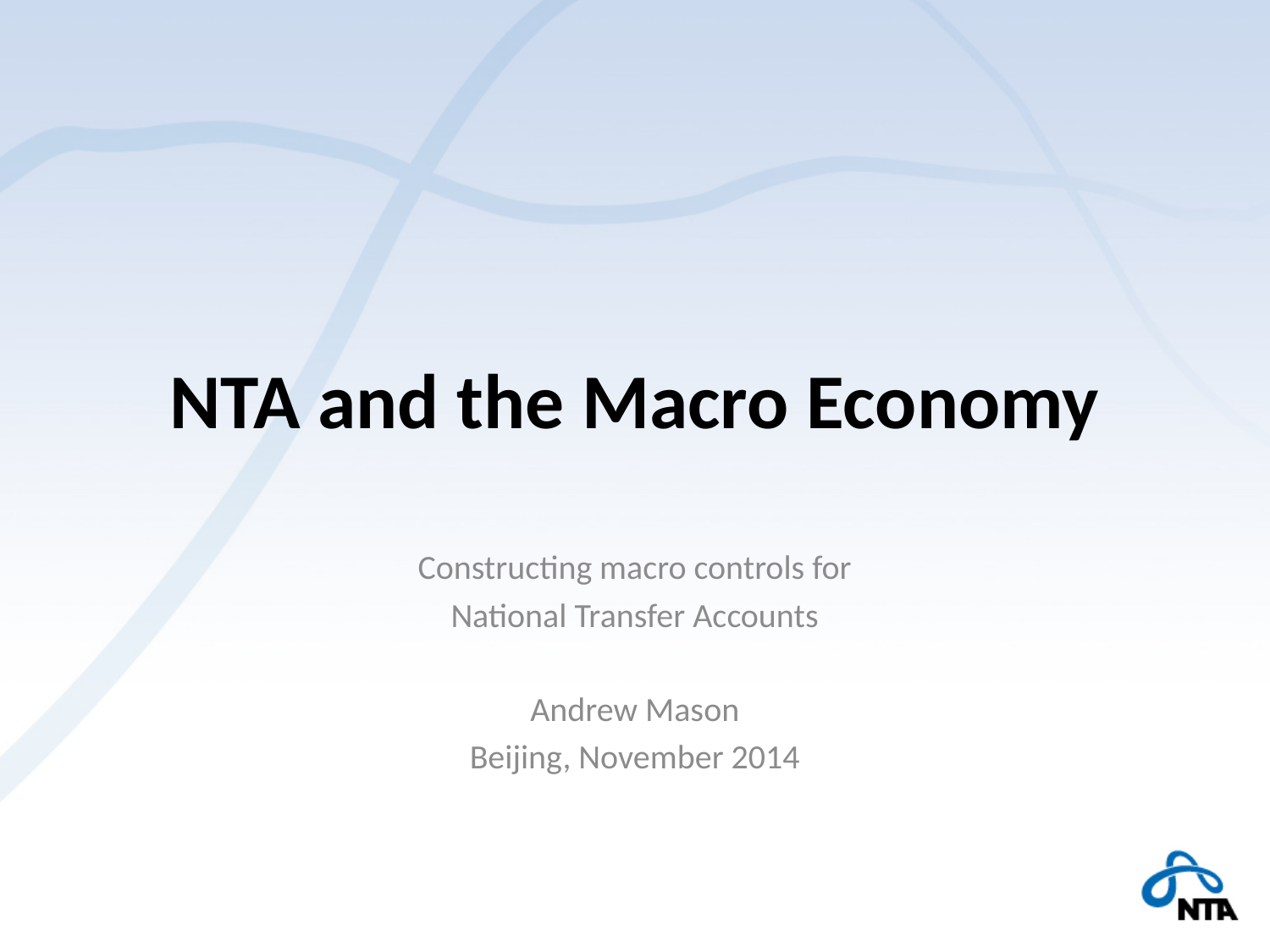

# NTA and the Macro Economy
Constructing macro controls for
National Transfer Accounts

Andrew Mason
Beijing, November 2014